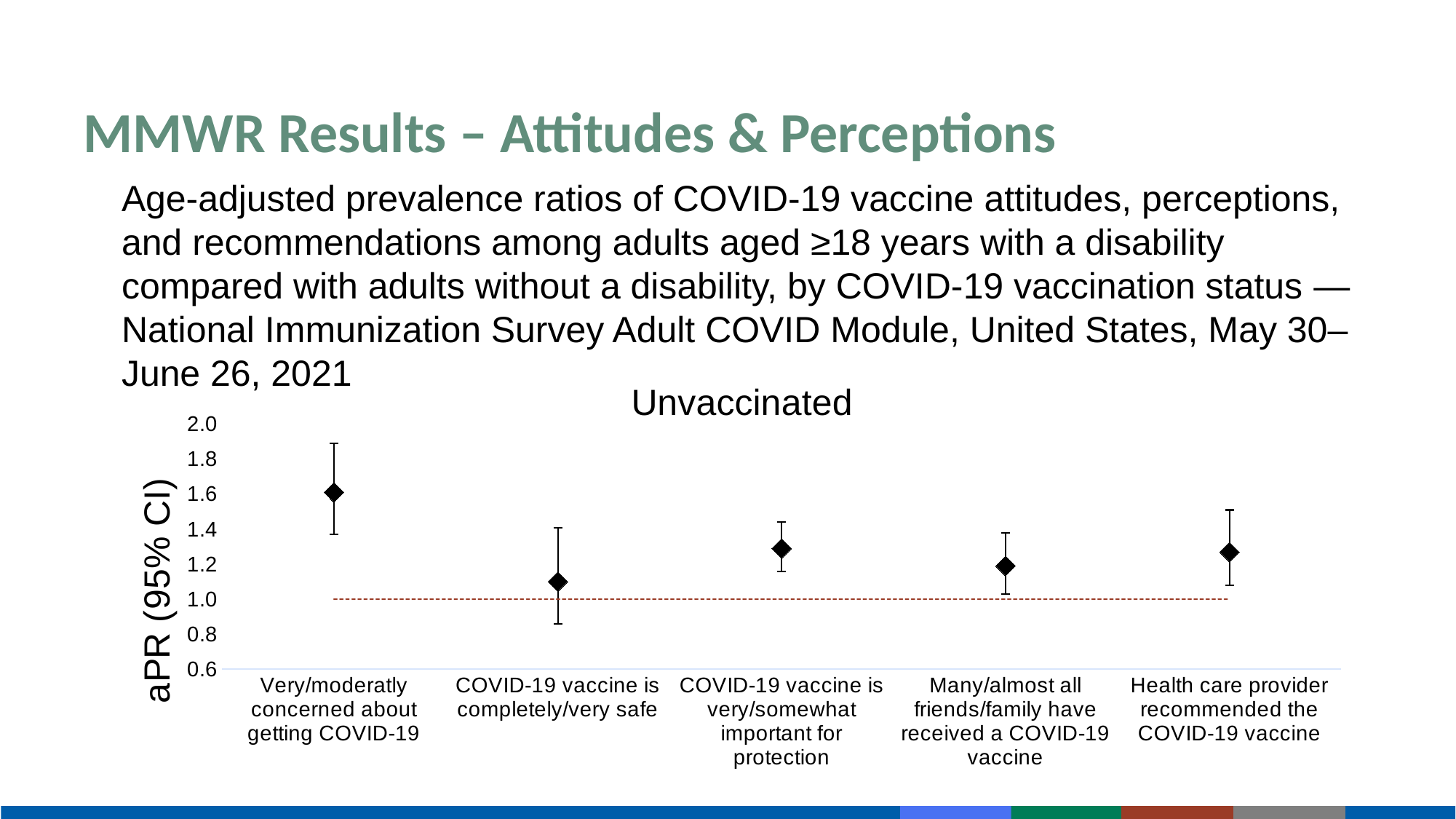

# MMWR Results – Attitudes & Perceptions
Age-adjusted prevalence ratios of COVID-19 vaccine attitudes, perceptions, and recommendations among adults aged ≥18 years with a disability compared with adults without a disability, by COVID-19 vaccination status — National Immunization Survey Adult COVID Module, United States, May 30–June 26, 2021

### Chart: Unvaccinated

| Category | Age-adjusted prevalence ratio |  |
|---|---|---|
| Very/moderatly concerned about getting COVID-19 | 1.61 | 1.0 |
| COVID-19 vaccine is completely/very safe | 1.1 | 1.0 |
| COVID-19 vaccine is very/somewhat important for protection | 1.29 | 1.0 |
| Many/almost all friends/family have received a COVID-19 vaccine | 1.19 | 1.0 |
| Health care provider recommended the COVID-19 vaccine | 1.27 | 1.0 |